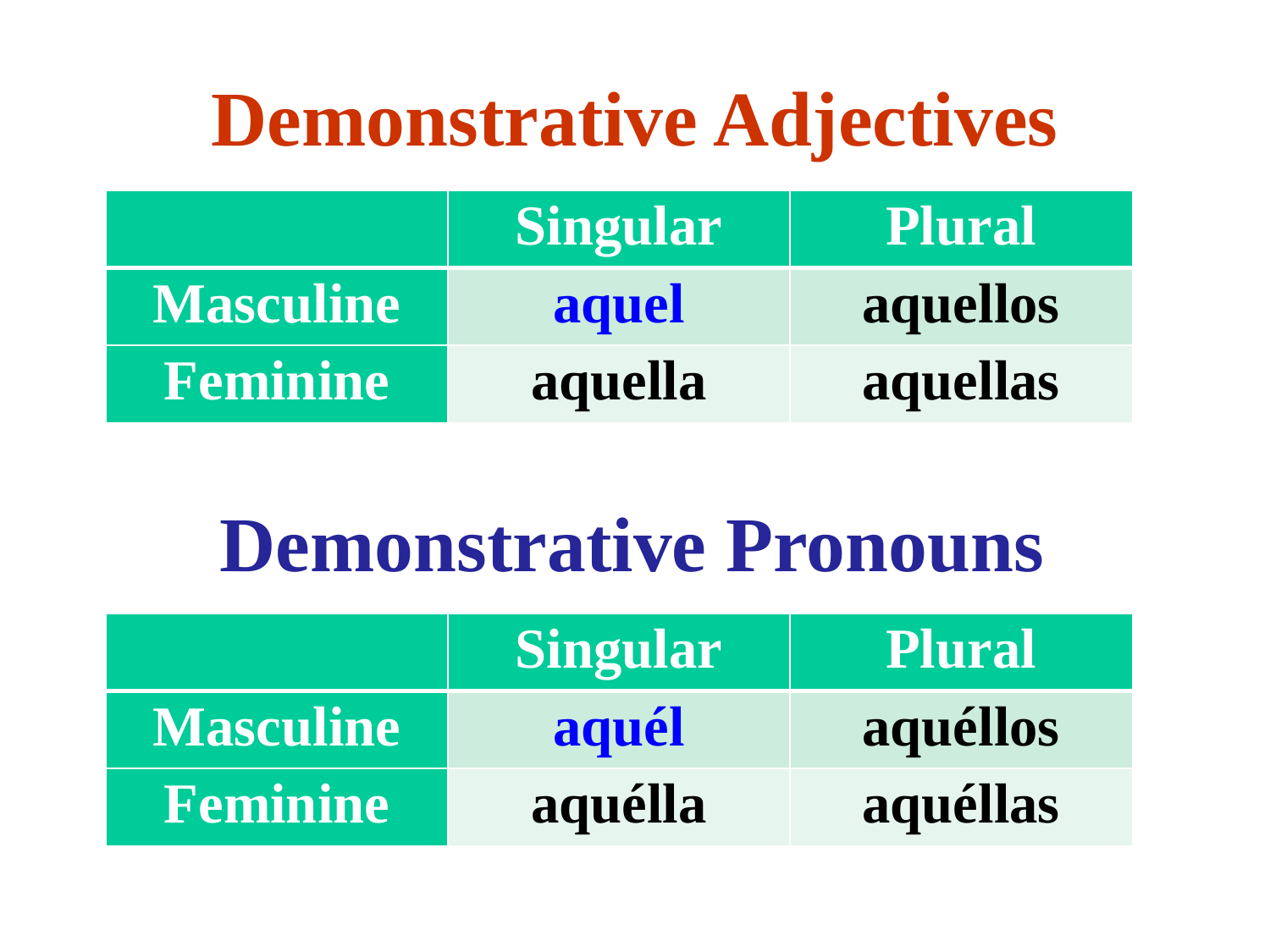

# Demonstrative Adjectives
|  | Singular | Plural |
| --- | --- | --- |
| Masculine | aquel | aquellos |
| Feminine | aquella | aquellas |
Demonstrative Pronouns
|  | Singular | Plural |
| --- | --- | --- |
| Masculine | aquél | aquéllos |
| Feminine | aquélla | aquéllas |